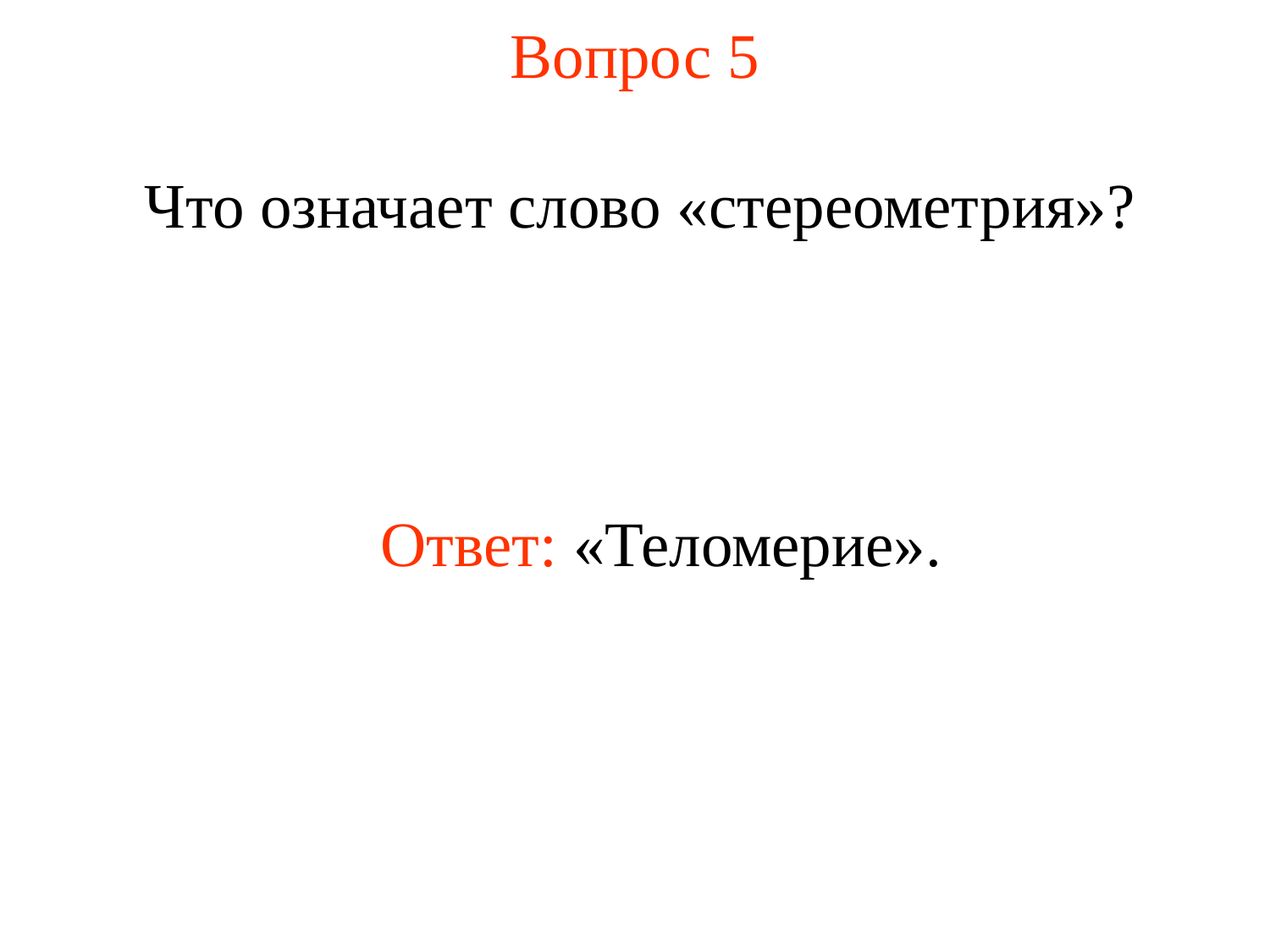

# Вопрос 5
Что означает слово «стереометрия»?
Ответ: «Теломерие».